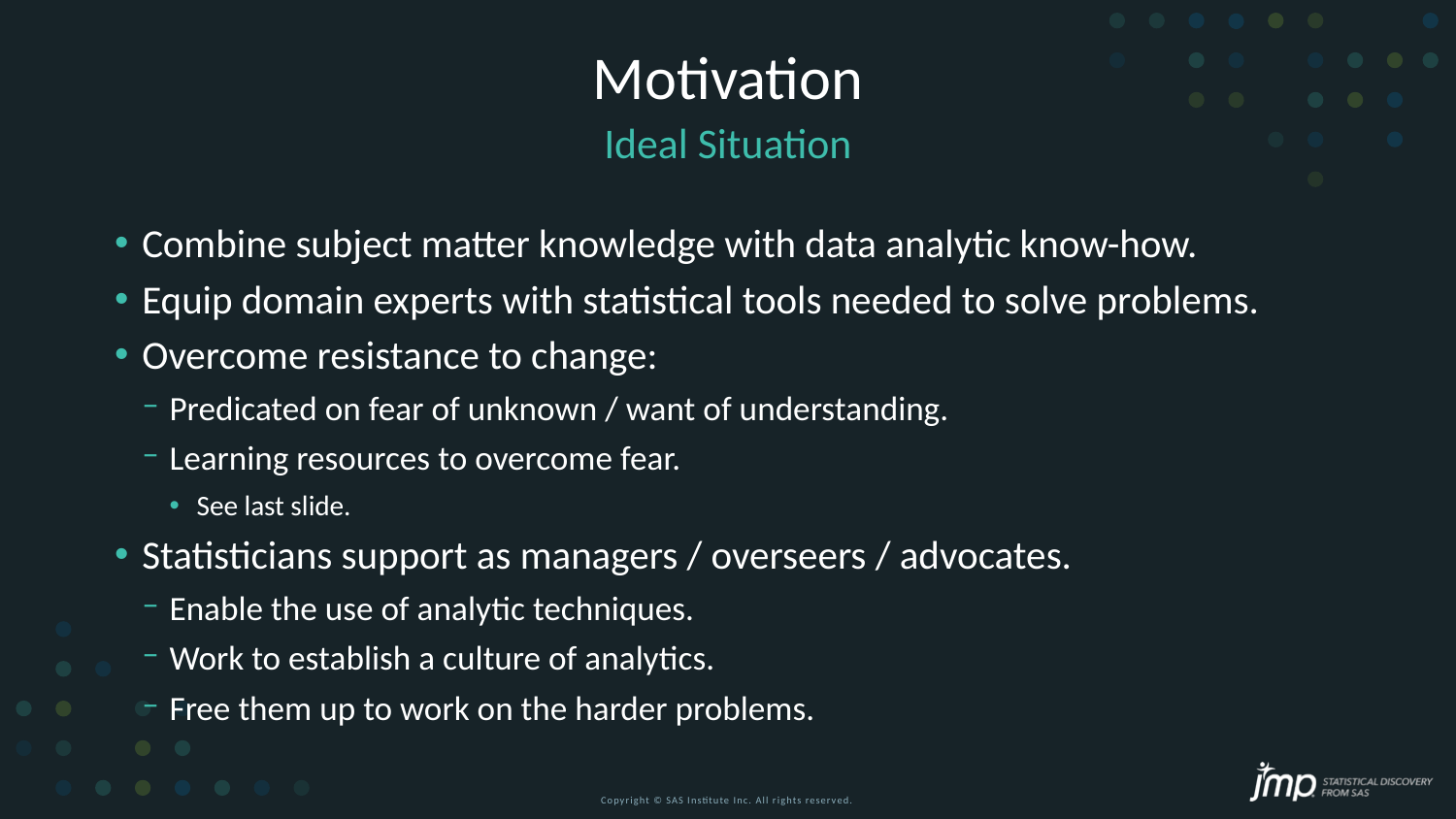

# Motivation
Ideal Situation
Combine subject matter knowledge with data analytic know-how.
Equip domain experts with statistical tools needed to solve problems.
Overcome resistance to change:
Predicated on fear of unknown / want of understanding.
Learning resources to overcome fear.
See last slide.
Statisticians support as managers / overseers / advocates.
Enable the use of analytic techniques.
Work to establish a culture of analytics.
Free them up to work on the harder problems.